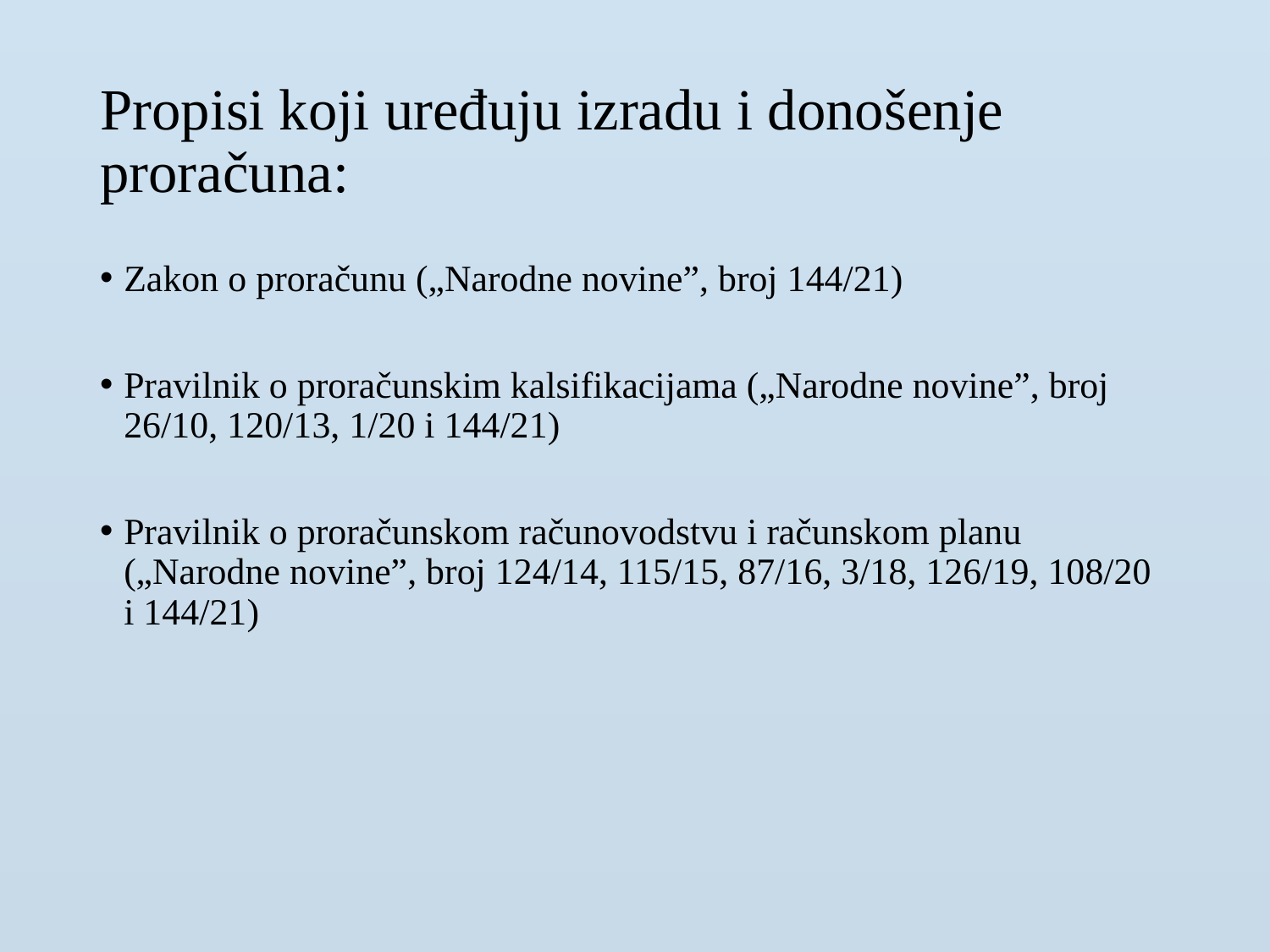

# Propisi koji uređuju izradu i donošenje proračuna:
Zakon o proračunu („Narodne novine”, broj 144/21)

Pravilnik o proračunskim kalsifikacijama („Narodne novine”, broj 26/10, 120/13, 1/20 i 144/21)

Pravilnik o proračunskom računovodstvu i računskom planu („Narodne novine”, broj 124/14, 115/15, 87/16, 3/18, 126/19, 108/20 i 144/21)